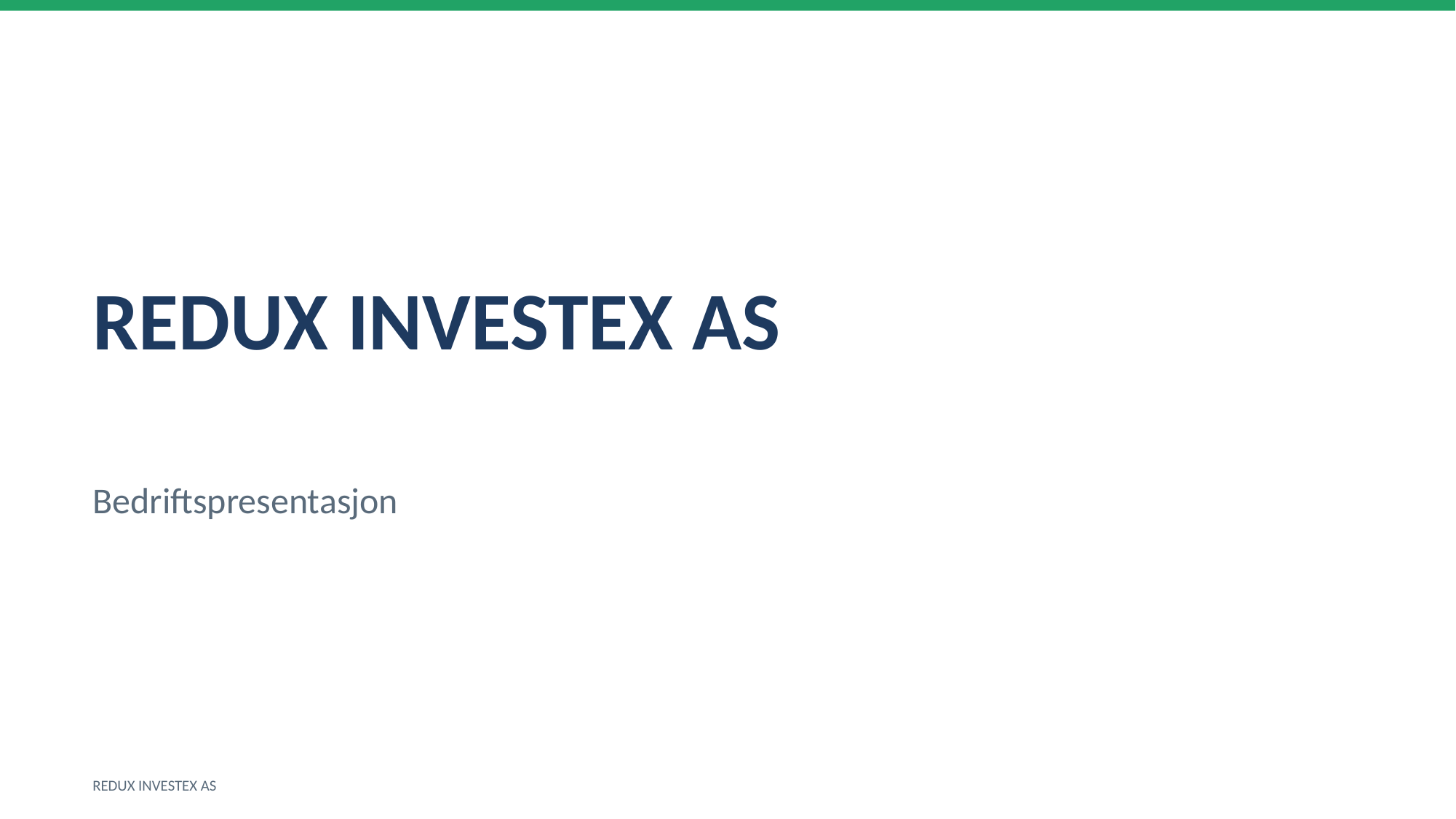

REDUX INVESTEX AS
Bedriftspresentasjon
REDUX INVESTEX AS